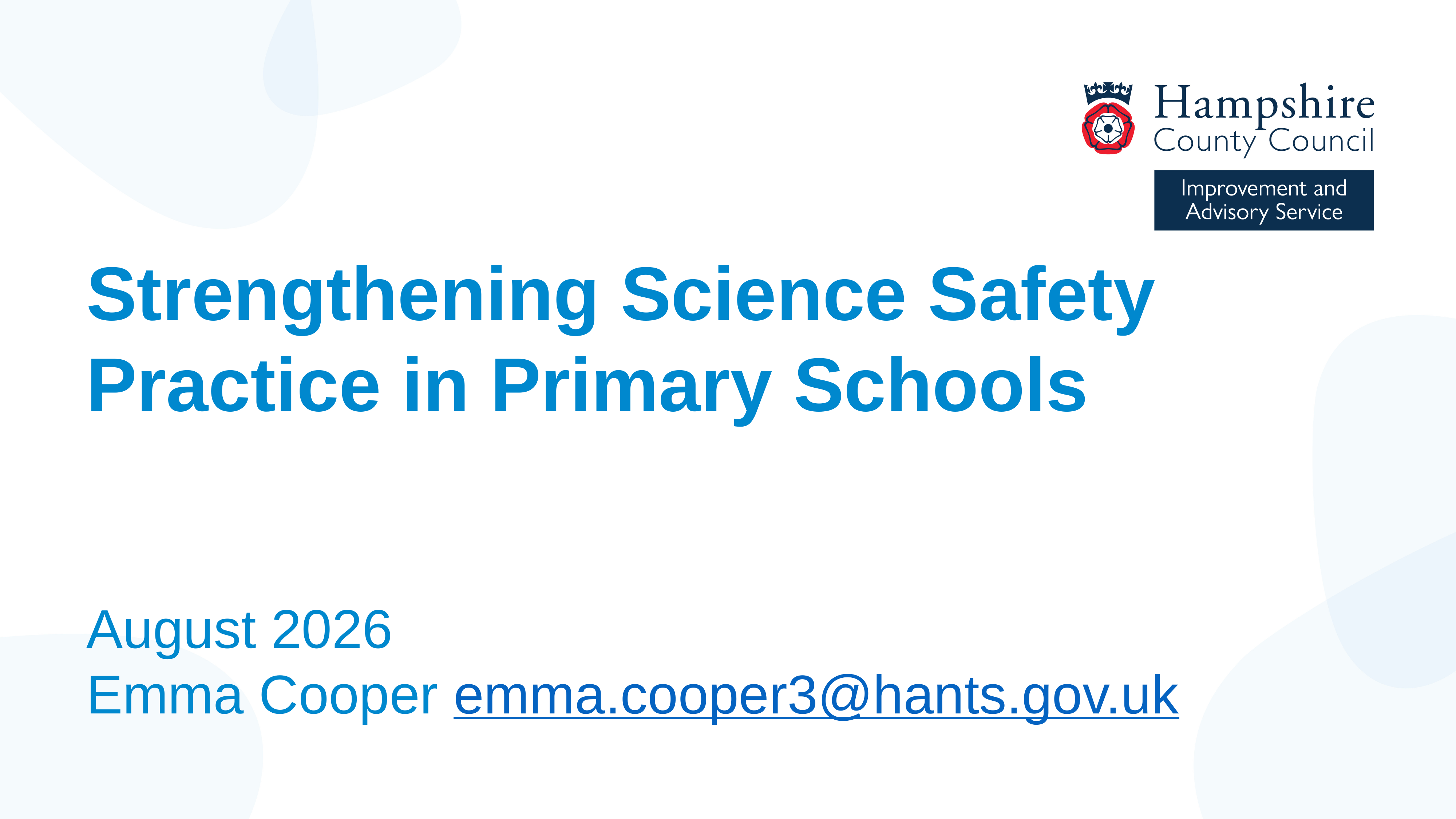

Strengthening Science Safety Practice in Primary Schools
August 2026
Emma Cooper emma.cooper3@hants.gov.uk